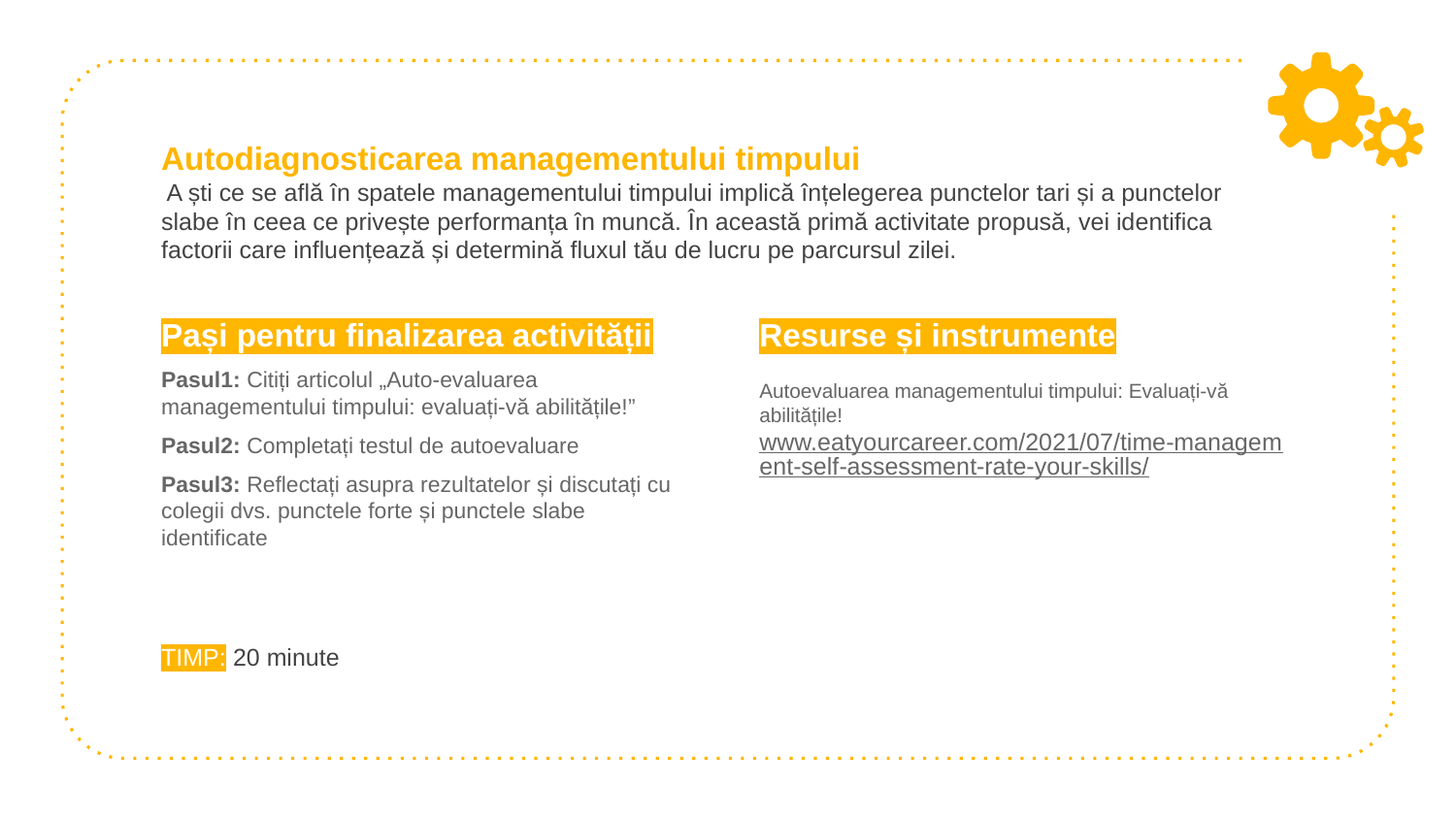

# Autodiagnosticarea managementului timpului A ști ce se află în spatele managementului timpului implică înțelegerea punctelor tari și a punctelor slabe în ceea ce privește performanța în muncă. În această primă activitate propusă, vei identifica factorii care influențează și determină fluxul tău de lucru pe parcursul zilei.
Pași pentru finalizarea activității
Pasul1: Citiți articolul „Auto-evaluarea managementului timpului: evaluați-vă abilitățile!”
Pasul2: Completați testul de autoevaluare
Pasul3: Reflectați asupra rezultatelor și discutați cu colegii dvs. punctele forte și punctele slabe identificate

TIMP: 20 minute

Resurse și instrumente

Autoevaluarea managementului timpului: Evaluați-vă abilitățile!
www.eatyourcareer.com/2021/07/time-management-self-assessment-rate-your-skills/